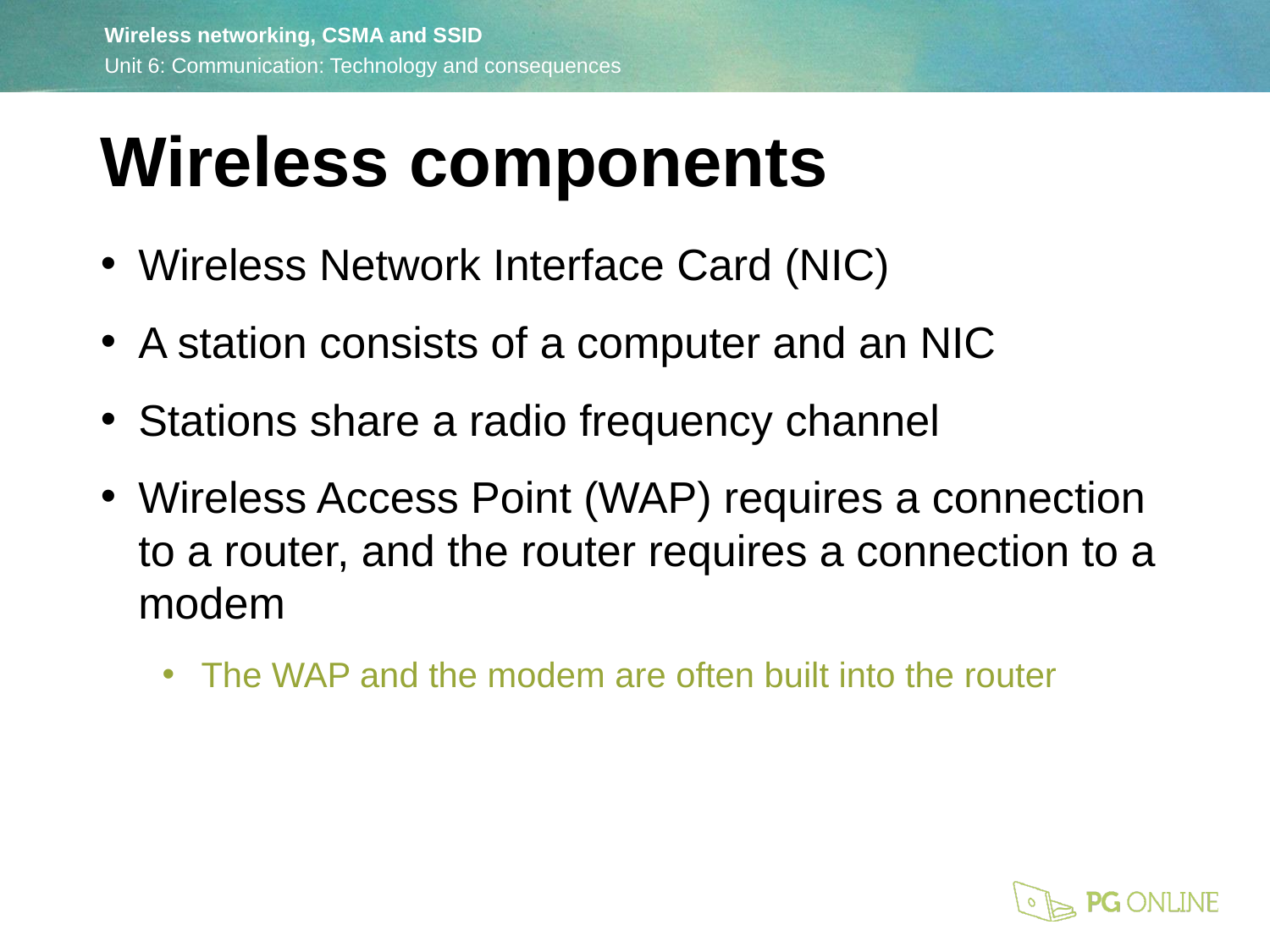

Wireless components
Wireless Network Interface Card (NIC)
A station consists of a computer and an NIC
Stations share a radio frequency channel
Wireless Access Point (WAP) requires a connection to a router, and the router requires a connection to a modem
The WAP and the modem are often built into the router